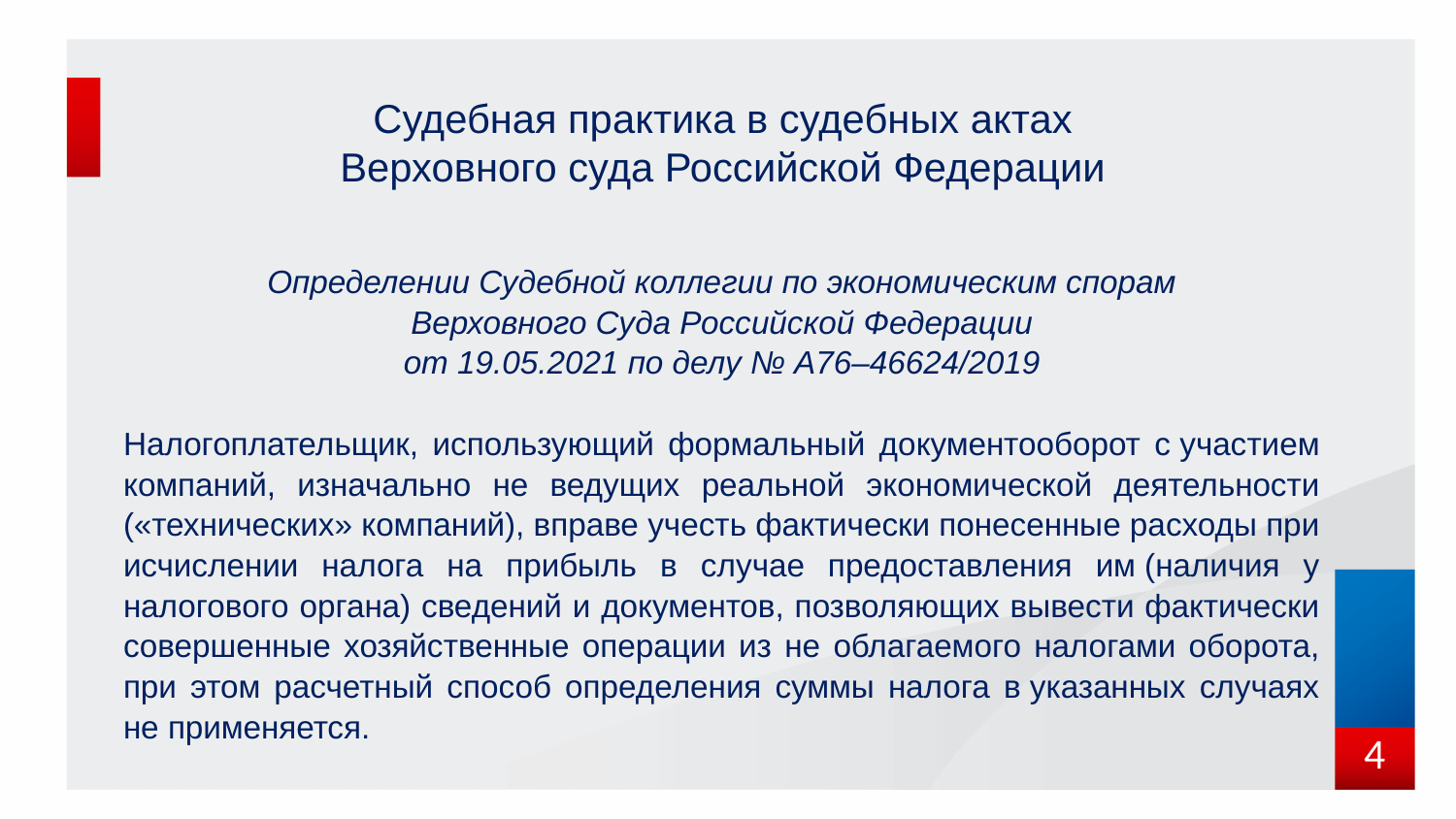

# Судебная практика в судебных актах Верховного суда Российской Федерации
Определении Судебной коллегии по экономическим спорам
Верховного Суда Российской Федерации
от 19.05.2021 по делу № А76–46624/2019

Налогоплательщик, использующий формальный документооборот с участием компаний, изначально не ведущих реальной экономической деятельности («технических» компаний), вправе учесть фактически понесенные расходы при исчислении налога на прибыль в случае предоставления им (наличия у налогового органа) сведений и документов, позволяющих вывести фактически совершенные хозяйственные операции из не облагаемого налогами оборота, при этом расчетный способ определения суммы налога в указанных случаях не применяется.

4